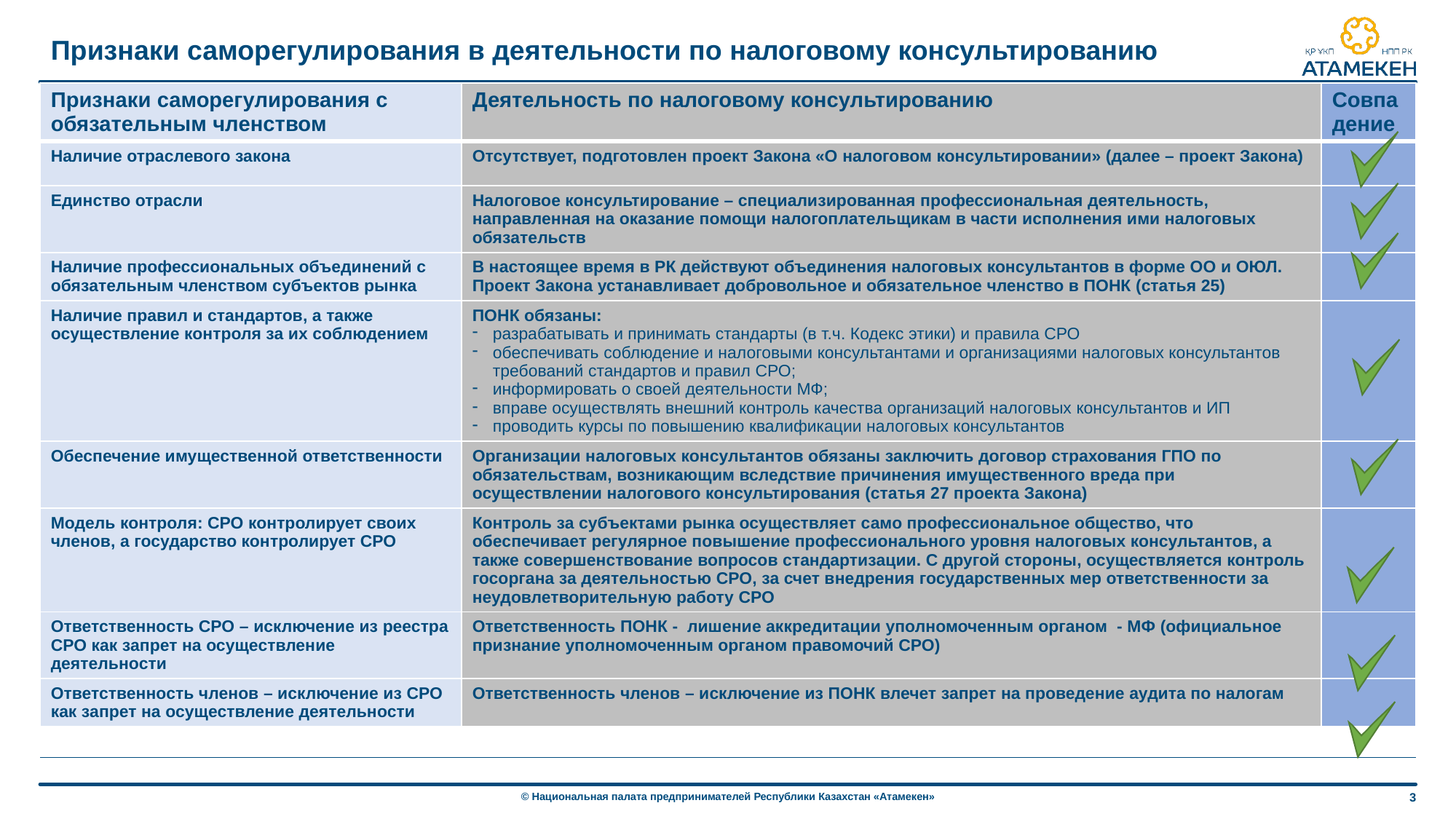

# Признаки саморегулирования в деятельности по налоговому консультированию
| Признаки саморегулирования с обязательным членством | Деятельность по налоговому консультированию | Совпадение |
| --- | --- | --- |
| Наличие отраслевого закона | Отсутствует, подготовлен проект Закона «О налоговом консультировании» (далее – проект Закона) |  |
| Единство отрасли | Налоговое консультирование – специализированная профессиональная деятельность, направленная на оказание помощи налогоплательщикам в части исполнения ими налоговых обязательств |  |
| Наличие профессиональных объединений с обязательным членством субъектов рынка | В настоящее время в РК действуют объединения налоговых консультантов в форме ОО и ОЮЛ. Проект Закона устанавливает добровольное и обязательное членство в ПОНК (статья 25) |  |
| Наличие правил и стандартов, а также осуществление контроля за их соблюдением | ПОНК обязаны: разрабатывать и принимать стандарты (в т.ч. Кодекс этики) и правила СРО обеспечивать соблюдение и налоговыми консультантами и организациями налоговых консультантов требований стандартов и правил СРО; информировать о своей деятельности МФ; вправе осуществлять внешний контроль качества организаций налоговых консультантов и ИП проводить курсы по повышению квалификации налоговых консультантов |  |
| Обеспечение имущественной ответственности | Организации налоговых консультантов обязаны заключить договор страхования ГПО по обязательствам, возникающим вследствие причинения имущественного вреда при осуществлении налогового консультирования (статья 27 проекта Закона) |  |
| Модель контроля: СРО контролирует своих членов, а государство контролирует СРО | Контроль за субъектами рынка осуществляет само профессиональное общество, что обеспечивает регулярное повышение профессионального уровня налоговых консультантов, а также совершенствование вопросов стандартизации. С другой стороны, осуществляется контроль госоргана за деятельностью СРО, за счет внедрения государственных мер ответственности за неудовлетворительную работу СРО |  |
| Ответственность СРО – исключение из реестра СРО как запрет на осуществление деятельности | Ответственность ПОНК - лишение аккредитации уполномоченным органом - МФ (официальное признание уполномоченным органом правомочий СРО) |  |
| Ответственность членов – исключение из СРО как запрет на осуществление деятельности | Ответственность членов – исключение из ПОНК влечет запрет на проведение аудита по налогам |  |